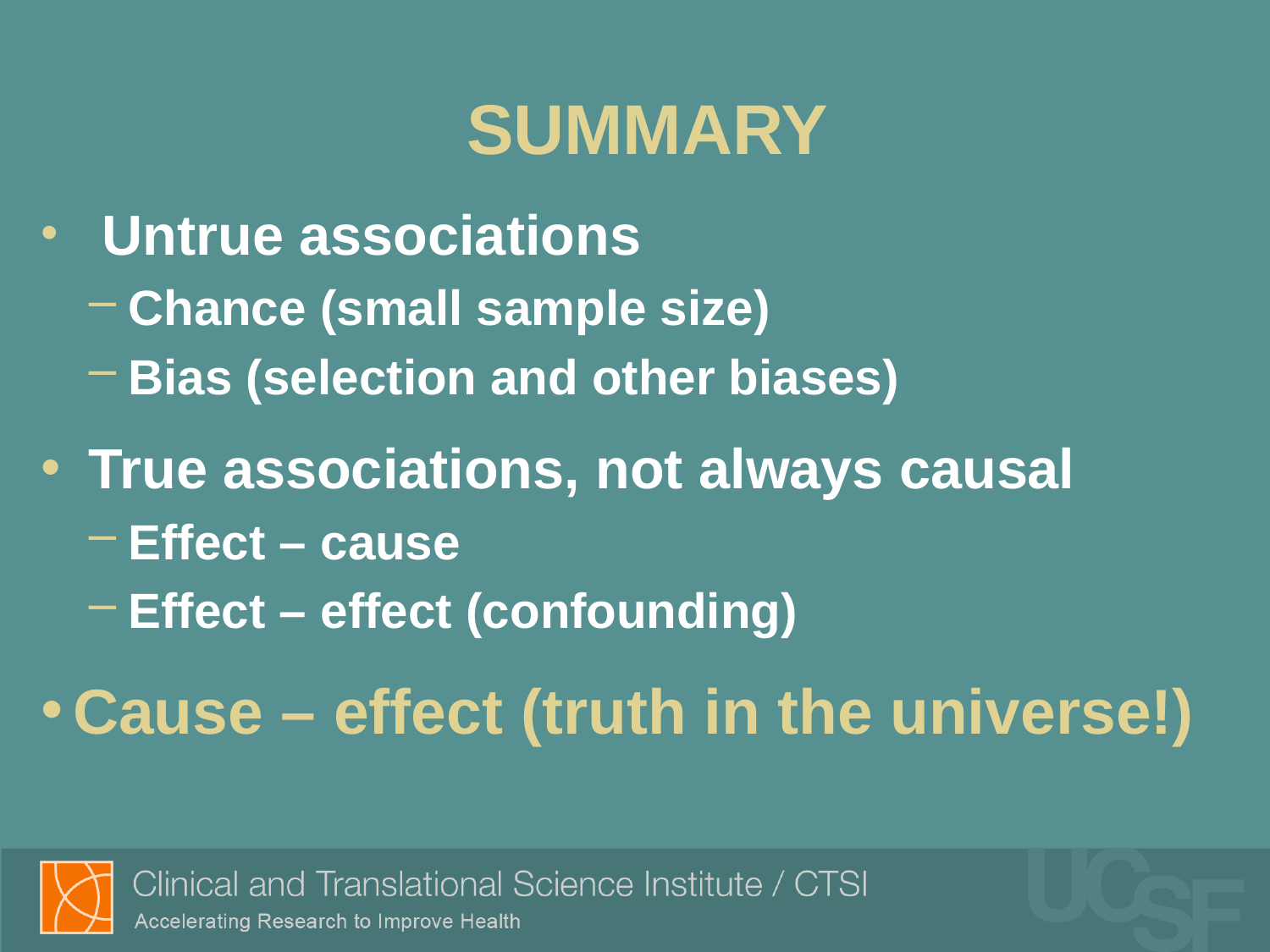

# SUMMARY
  Untrue associations
Chance (small sample size)
Bias (selection and other biases)
 True associations, not always causal
Effect – cause
Effect – effect (confounding)
Cause – effect (truth in the universe!)